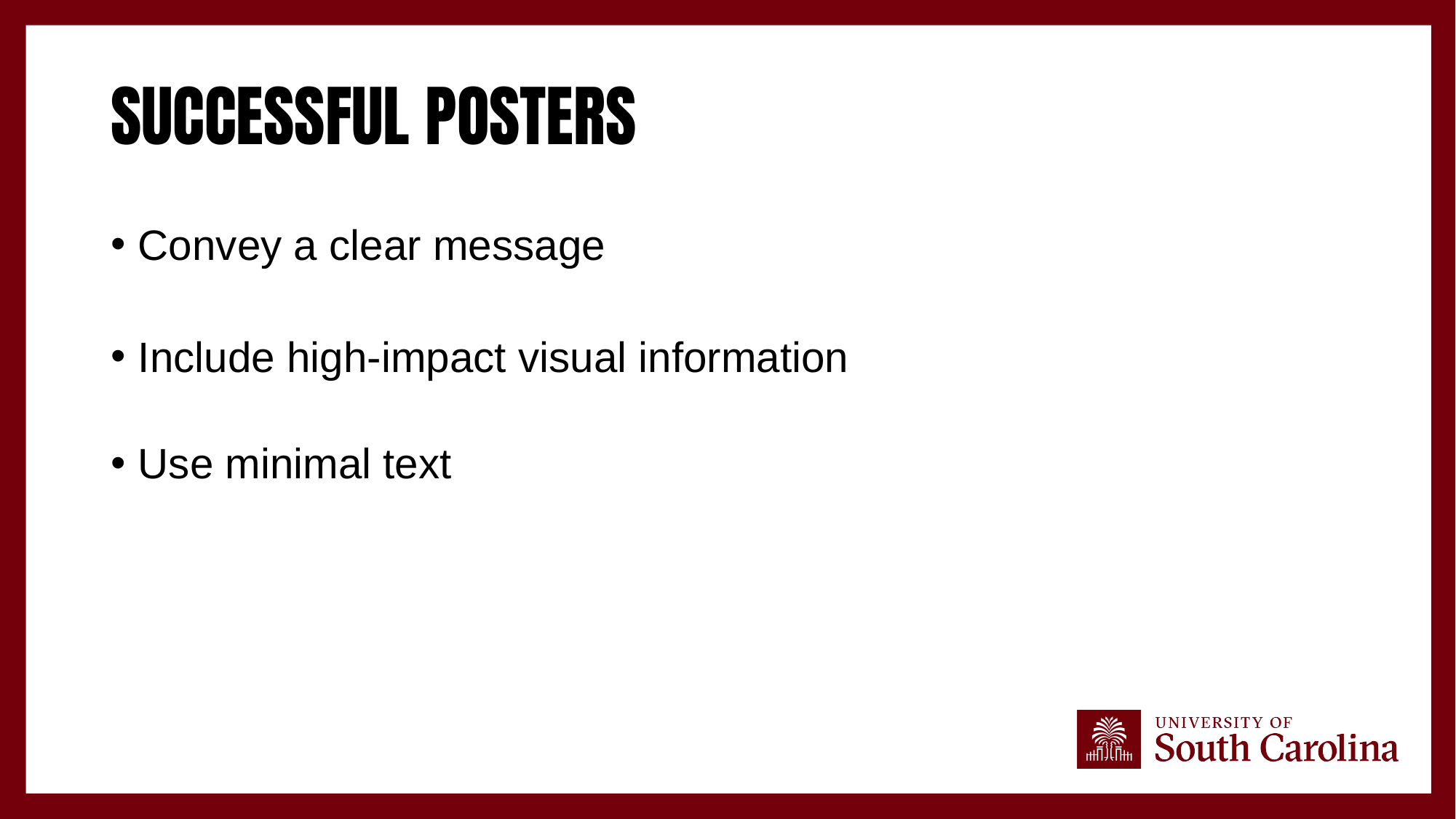

# Successful posters
Convey a clear message
Include high-impact visual information
Use minimal text